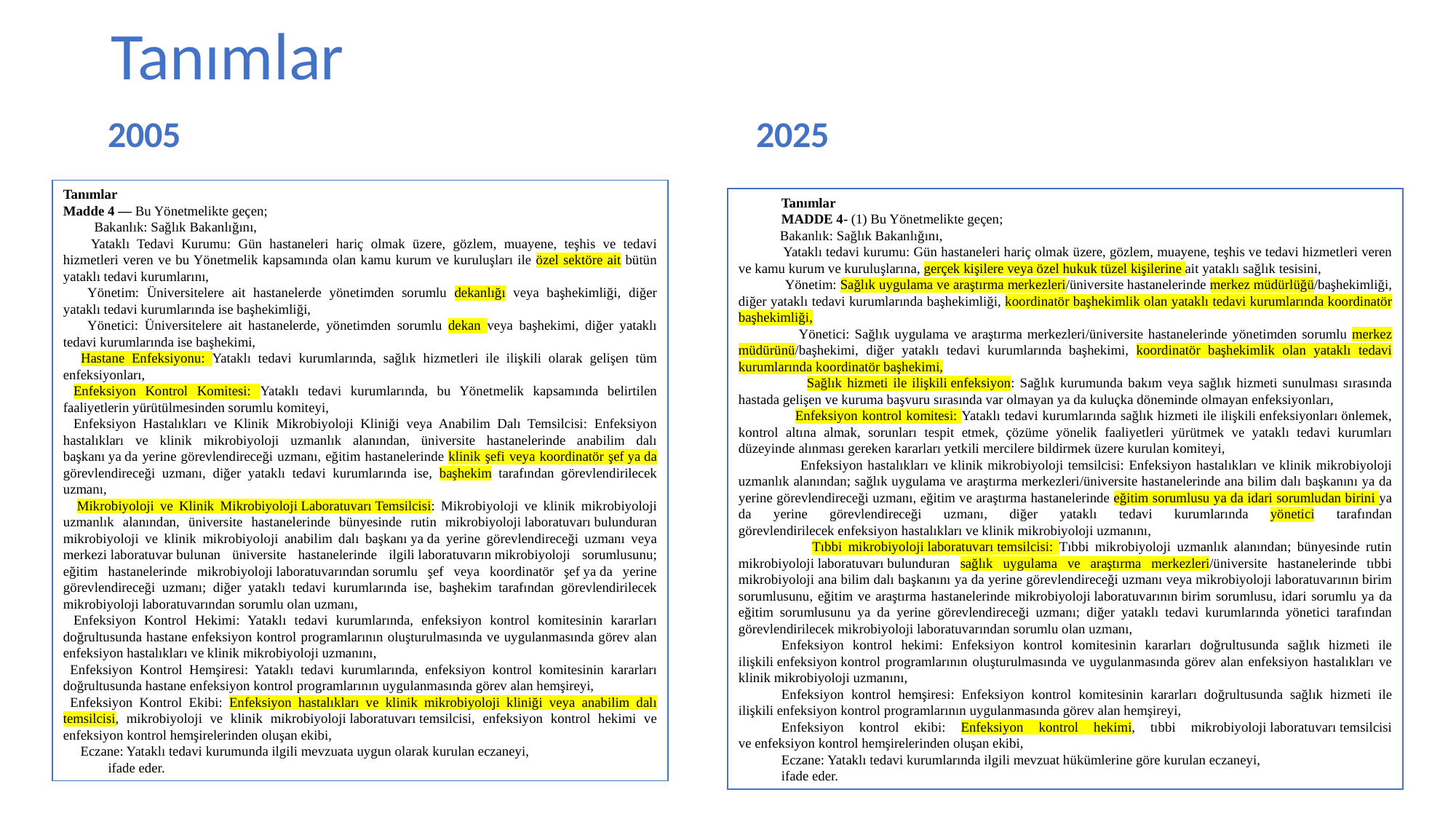

# Tanımlar
2005
2025
Tanımlar
Madde 4 — Bu Yönetmelikte geçen;
         Bakanlık: Sağlık Bakanlığını,
        Yataklı Tedavi Kurumu: Gün hastaneleri hariç olmak üzere, gözlem, muayene, teşhis ve tedavi hizmetleri veren ve bu Yönetmelik kapsamında olan kamu kurum ve kuruluşları ile özel sektöre ait bütün yataklı tedavi kurumlarını,
       Yönetim: Üniversitelere ait hastanelerde yönetimden sorumlu dekanlığı veya başhekimliği, diğer yataklı tedavi kurumlarında ise başhekimliği,
       Yönetici: Üniversitelere ait hastanelerde, yönetimden sorumlu dekan veya başhekimi, diğer yataklı tedavi kurumlarında ise başhekimi,
    Hastane Enfeksiyonu: Yataklı tedavi kurumlarında, sağlık hizmetleri ile ilişkili olarak gelişen tüm enfeksiyonları,
   Enfeksiyon Kontrol Komitesi: Yataklı tedavi kurumlarında, bu Yönetmelik kapsamında belirtilen faaliyetlerin yürütülmesinden sorumlu komiteyi,
   Enfeksiyon Hastalıkları ve Klinik Mikrobiyoloji Kliniği veya Anabilim Dalı Temsilcisi: Enfeksiyon hastalıkları ve klinik mikrobiyoloji uzmanlık alanından, üniversite hastanelerinde anabilim dalı başkanı ya da yerine görevlendireceği uzmanı, eğitim hastanelerinde klinik şefi veya koordinatör şef ya da görevlendireceği uzmanı, diğer yataklı tedavi kurumlarında ise, başhekim tarafından görevlendirilecek uzmanı,
    Mikrobiyoloji ve Klinik Mikrobiyoloji Laboratuvarı Temsilcisi: Mikrobiyoloji ve klinik mikrobiyoloji uzmanlık alanından, üniversite hastanelerinde bünyesinde rutin mikrobiyoloji laboratuvarı bulunduran mikrobiyoloji ve klinik mikrobiyoloji anabilim dalı başkanı ya da yerine görevlendireceği uzmanı veya merkezi laboratuvar bulunan üniversite hastanelerinde ilgili laboratuvarın mikrobiyoloji sorumlusunu; eğitim hastanelerinde mikrobiyoloji laboratuvarından sorumlu şef veya koordinatör şef ya da yerine görevlendireceği uzmanı; diğer yataklı tedavi kurumlarında ise, başhekim tarafından görevlendirilecek mikrobiyoloji laboratuvarından sorumlu olan uzmanı,
   Enfeksiyon Kontrol Hekimi: Yataklı tedavi kurumlarında, enfeksiyon kontrol komitesinin kararları doğrultusunda hastane enfeksiyon kontrol programlarının oluşturulmasında ve uygulanmasında görev alan enfeksiyon hastalıkları ve klinik mikrobiyoloji uzmanını,
  Enfeksiyon Kontrol Hemşiresi: Yataklı tedavi kurumlarında, enfeksiyon kontrol komitesinin kararları doğrultusunda hastane enfeksiyon kontrol programlarının uygulanmasında görev alan hemşireyi,
  Enfeksiyon Kontrol Ekibi: Enfeksiyon hastalıkları ve klinik mikrobiyoloji kliniği veya anabilim dalı temsilcisi, mikrobiyoloji ve klinik mikrobiyoloji laboratuvarı temsilcisi, enfeksiyon kontrol hekimi ve enfeksiyon kontrol hemşirelerinden oluşan ekibi,
     Eczane: Yataklı tedavi kurumunda ilgili mevzuata uygun olarak kurulan eczaneyi,
             ifade eder.
Tanımlar
MADDE 4- (1) Bu Yönetmelikte geçen;
            Bakanlık: Sağlık Bakanlığını,
             Yataklı tedavi kurumu: Gün hastaneleri hariç olmak üzere, gözlem, muayene, teşhis ve tedavi hizmetleri veren ve kamu kurum ve kuruluşlarına, gerçek kişilere veya özel hukuk tüzel kişilerine ait yataklı sağlık tesisini,
              Yönetim: Sağlık uygulama ve araştırma merkezleri/üniversite hastanelerinde merkez müdürlüğü/başhekimliği, diğer yataklı tedavi kurumlarında başhekimliği, koordinatör başhekimlik olan yataklı tedavi kurumlarında koordinatör başhekimliği,
            Yönetici: Sağlık uygulama ve araştırma merkezleri/üniversite hastanelerinde yönetimden sorumlu merkez müdürünü/başhekimi, diğer yataklı tedavi kurumlarında başhekimi, koordinatör başhekimlik olan yataklı tedavi kurumlarında koordinatör başhekimi,
             Sağlık hizmeti ile ilişkili enfeksiyon: Sağlık kurumunda bakım veya sağlık hizmeti sunulması sırasında hastada gelişen ve kuruma başvuru sırasında var olmayan ya da kuluçka döneminde olmayan enfeksiyonları,
             Enfeksiyon kontrol komitesi: Yataklı tedavi kurumlarında sağlık hizmeti ile ilişkili enfeksiyonları önlemek, kontrol altına almak, sorunları tespit etmek, çözüme yönelik faaliyetleri yürütmek ve yataklı tedavi kurumları düzeyinde alınması gereken kararları yetkili mercilere bildirmek üzere kurulan komiteyi,
             Enfeksiyon hastalıkları ve klinik mikrobiyoloji temsilcisi: Enfeksiyon hastalıkları ve klinik mikrobiyoloji uzmanlık alanından; sağlık uygulama ve araştırma merkezleri/üniversite hastanelerinde ana bilim dalı başkanını ya da yerine görevlendireceği uzmanı, eğitim ve araştırma hastanelerinde eğitim sorumlusu ya da idari sorumludan birini ya da yerine görevlendireceği uzmanı, diğer yataklı tedavi kurumlarında yönetici tarafından görevlendirilecek enfeksiyon hastalıkları ve klinik mikrobiyoloji uzmanını,
            Tıbbi mikrobiyoloji laboratuvarı temsilcisi: Tıbbi mikrobiyoloji uzmanlık alanından; bünyesinde rutin mikrobiyoloji laboratuvarı bulunduran sağlık uygulama ve araştırma merkezleri/üniversite hastanelerinde tıbbi mikrobiyoloji ana bilim dalı başkanını ya da yerine görevlendireceği uzmanı veya mikrobiyoloji laboratuvarının birim sorumlusunu, eğitim ve araştırma hastanelerinde mikrobiyoloji laboratuvarının birim sorumlusu, idari sorumlu ya da eğitim sorumlusunu ya da yerine görevlendireceği uzmanı; diğer yataklı tedavi kurumlarında yönetici tarafından görevlendirilecek mikrobiyoloji laboratuvarından sorumlu olan uzmanı,
Enfeksiyon kontrol hekimi: Enfeksiyon kontrol komitesinin kararları doğrultusunda sağlık hizmeti ile ilişkili enfeksiyon kontrol programlarının oluşturulmasında ve uygulanmasında görev alan enfeksiyon hastalıkları ve klinik mikrobiyoloji uzmanını,
Enfeksiyon kontrol hemşiresi: Enfeksiyon kontrol komitesinin kararları doğrultusunda sağlık hizmeti ile ilişkili enfeksiyon kontrol programlarının uygulanmasında görev alan hemşireyi,
Enfeksiyon kontrol ekibi: Enfeksiyon kontrol hekimi, tıbbi mikrobiyoloji laboratuvarı temsilcisi ve enfeksiyon kontrol hemşirelerinden oluşan ekibi,
Eczane: Yataklı tedavi kurumlarında ilgili mevzuat hükümlerine göre kurulan eczaneyi,
ifade eder.